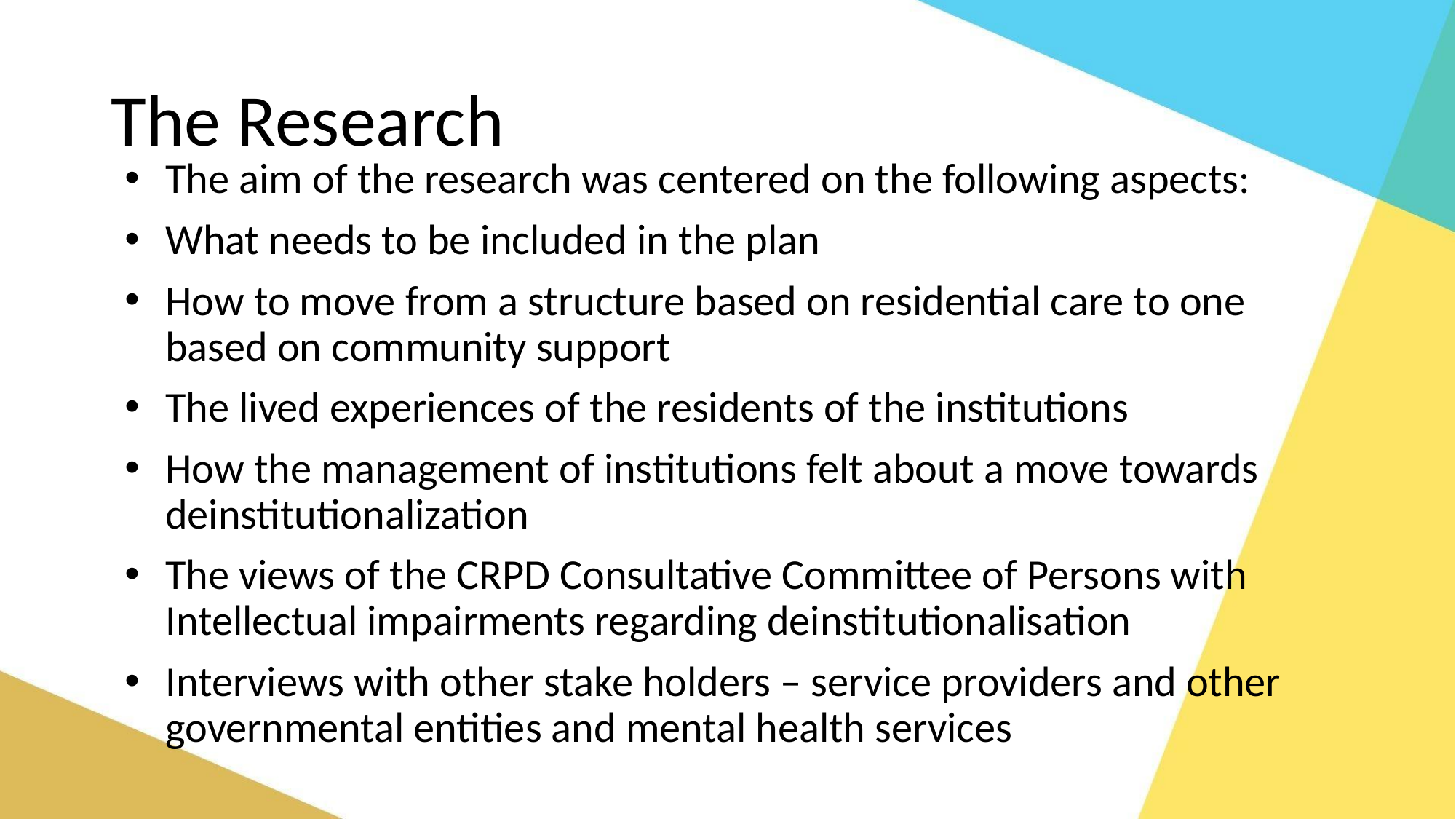

# The Research
The aim of the research was centered on the following aspects:
What needs to be included in the plan
How to move from a structure based on residential care to one based on community support
The lived experiences of the residents of the institutions
How the management of institutions felt about a move towards deinstitutionalization
The views of the CRPD Consultative Committee of Persons with Intellectual impairments regarding deinstitutionalisation
Interviews with other stake holders – service providers and other  governmental entities and mental health services